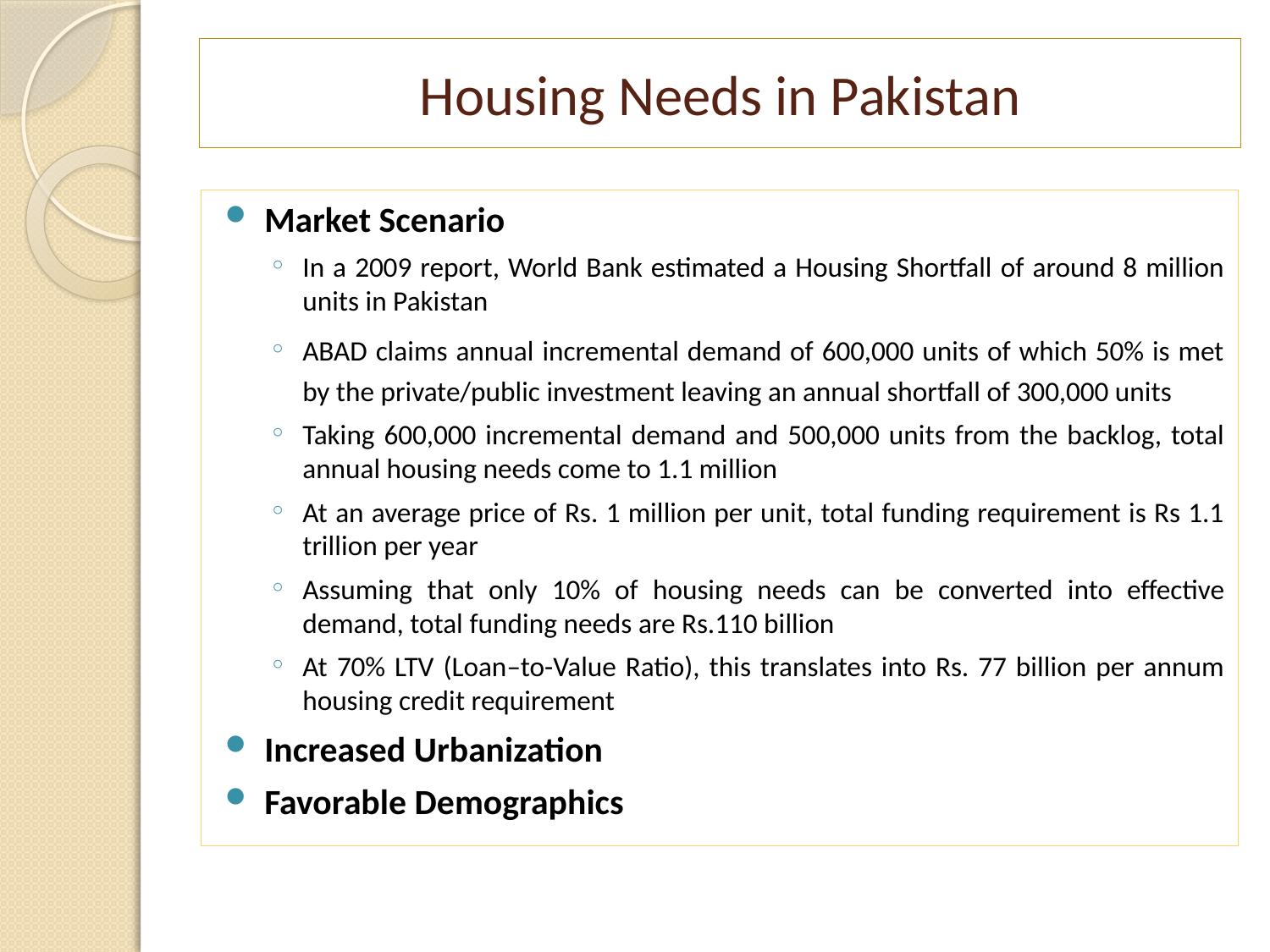

# Housing Needs in Pakistan
Market Scenario
In a 2009 report, World Bank estimated a Housing Shortfall of around 8 million units in Pakistan
ABAD claims annual incremental demand of 600,000 units of which 50% is met by the private/public investment leaving an annual shortfall of 300,000 units
Taking 600,000 incremental demand and 500,000 units from the backlog, total annual housing needs come to 1.1 million
At an average price of Rs. 1 million per unit, total funding requirement is Rs 1.1 trillion per year
Assuming that only 10% of housing needs can be converted into effective demand, total funding needs are Rs.110 billion
At 70% LTV (Loan–to-Value Ratio), this translates into Rs. 77 billion per annum housing credit requirement
Increased Urbanization
Favorable Demographics